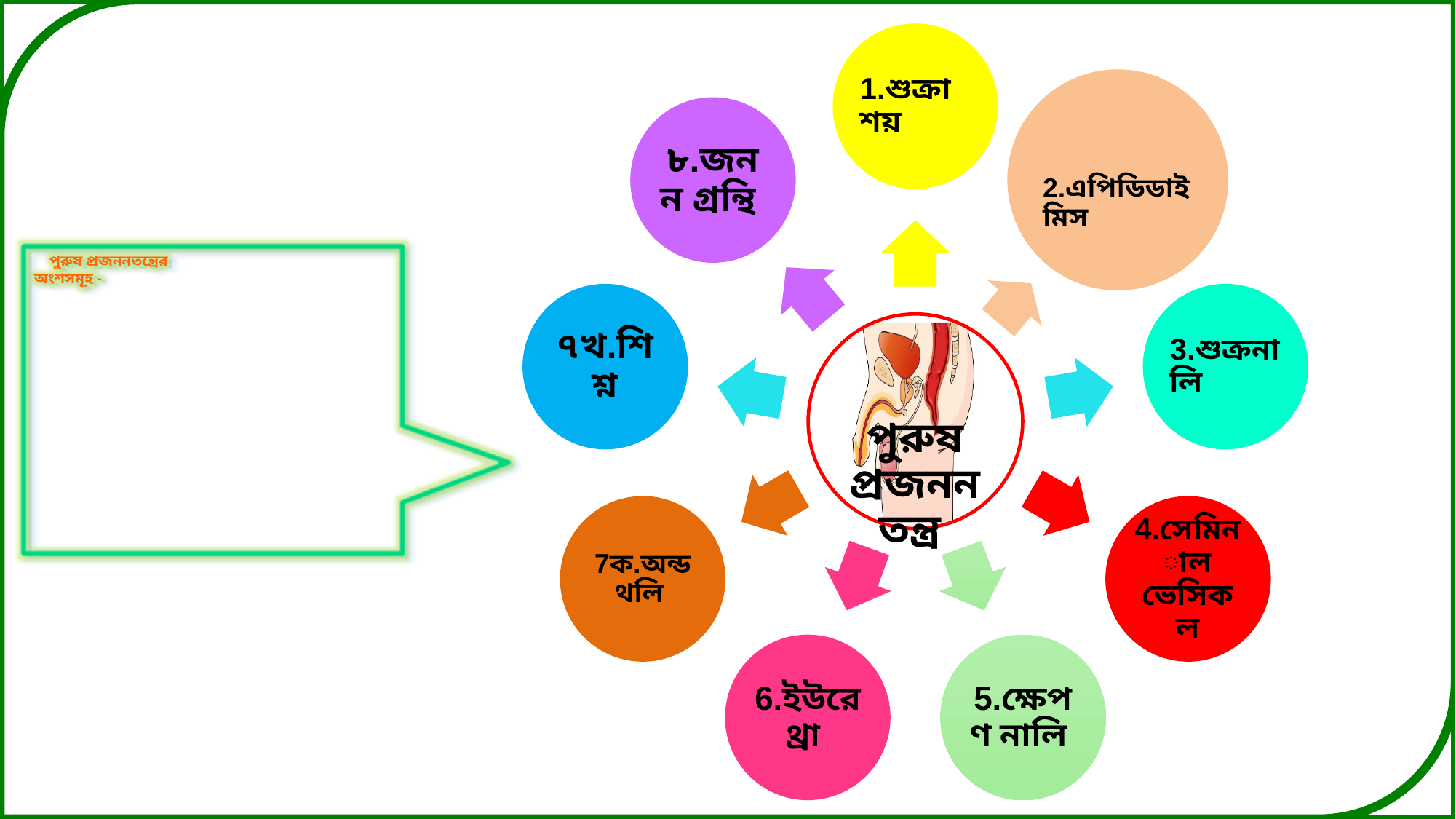

পুরুষ প্রজননতন্ত্র

1.শুক্রাশয়

2.এপিডিডাইমিস

3.শুক্রনালি

4.সেমিনাল ভেসিকল

5.ক্ষেপণ নালি

6.ইউরেথ্রা

7ক.অন্ডথলি

৭খ.শিশ্ন

৮.জনন গ্রন্থি
    পুরুষ প্রজননতন্ত্রের
অংশসমূহ -